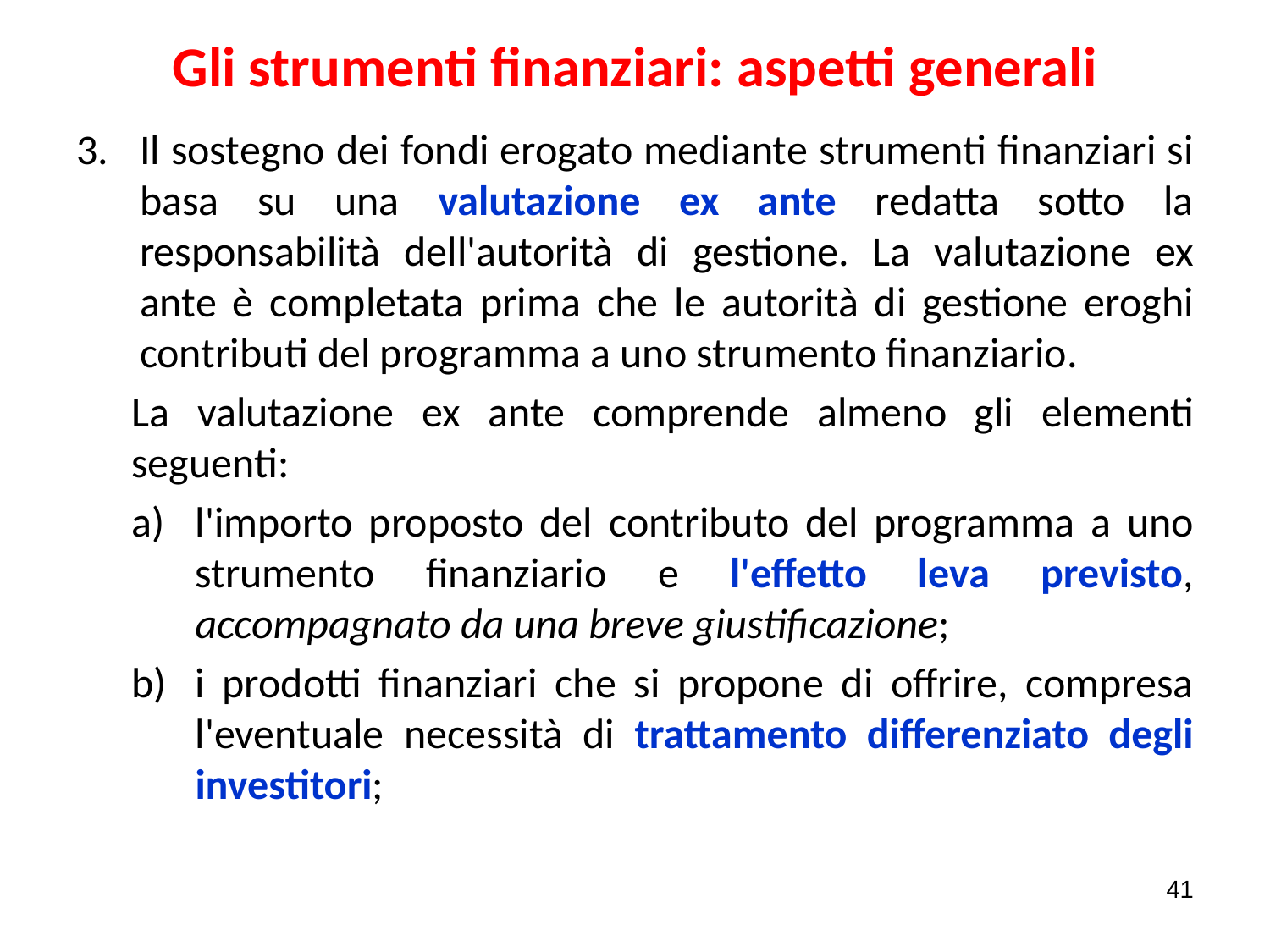

# Gli strumenti finanziari: aspetti generali
Il sostegno dei fondi erogato mediante strumenti finanziari si basa su una valutazione ex ante redatta sotto la responsabilità dell'autorità di gestione. La valutazione ex ante è completata prima che le autorità di gestione eroghi contributi del programma a uno strumento finanziario.
La valutazione ex ante comprende almeno gli elementi seguenti:
l'importo proposto del contributo del programma a uno strumento finanziario e l'effetto leva previsto, accompagnato da una breve giustificazione;
i prodotti finanziari che si propone di offrire, compresa l'eventuale necessità di trattamento differenziato degli investitori;

41